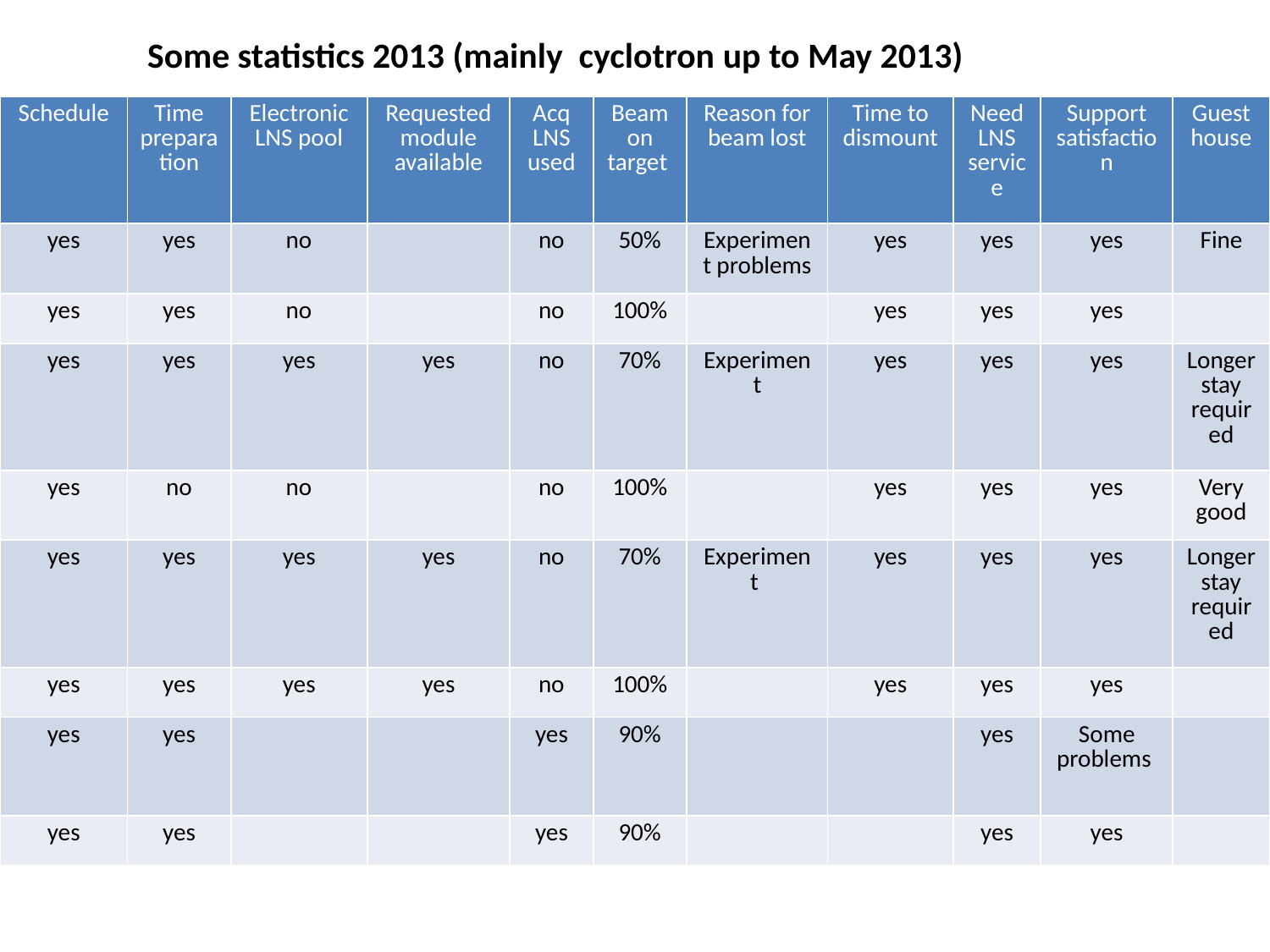

Some statistics 2013 (mainly  cyclotron up to May 2013)
| Schedule | Time preparation | Electronic LNS pool | Requested module available | Acq LNS used | Beam on target | Reason for beam lost | Time to dismount | Need LNS service | Support satisfaction | Guest house |
| --- | --- | --- | --- | --- | --- | --- | --- | --- | --- | --- |
| yes | yes | no |  | no | 50% | Experiment problems | yes | yes | yes | Fine |
| yes | yes | no |  | no | 100% |  | yes | yes | yes |  |
| yes | yes | yes | yes | no | 70% | Experiment | yes | yes | yes | Longer stay required |
| yes | no | no |  | no | 100% |  | yes | yes | yes | Very good |
| yes | yes | yes | yes | no | 70% | Experiment | yes | yes | yes | Longer stay required |
| yes | yes | yes | yes | no | 100% |  | yes | yes | yes |  |
| yes | yes |  |  | yes | 90% |  |  | yes | Some problems |  |
| yes | yes |  |  | yes | 90% |  |  | yes | yes |  |